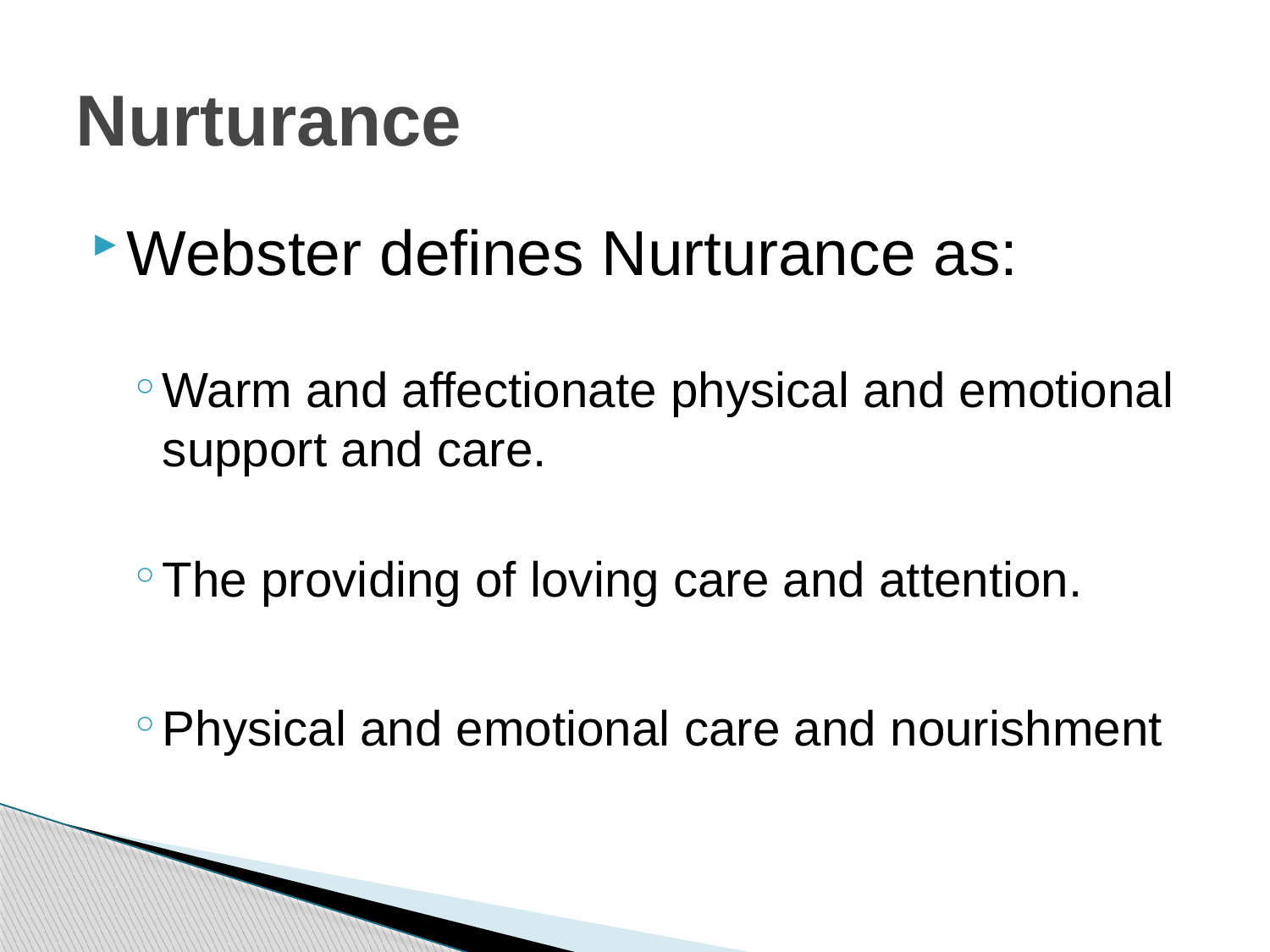

# Nurturance
Webster defines Nurturance as:

Warm and affectionate physical and emotional support and care.

The providing of loving care and attention.

Physical and emotional care and nourishment